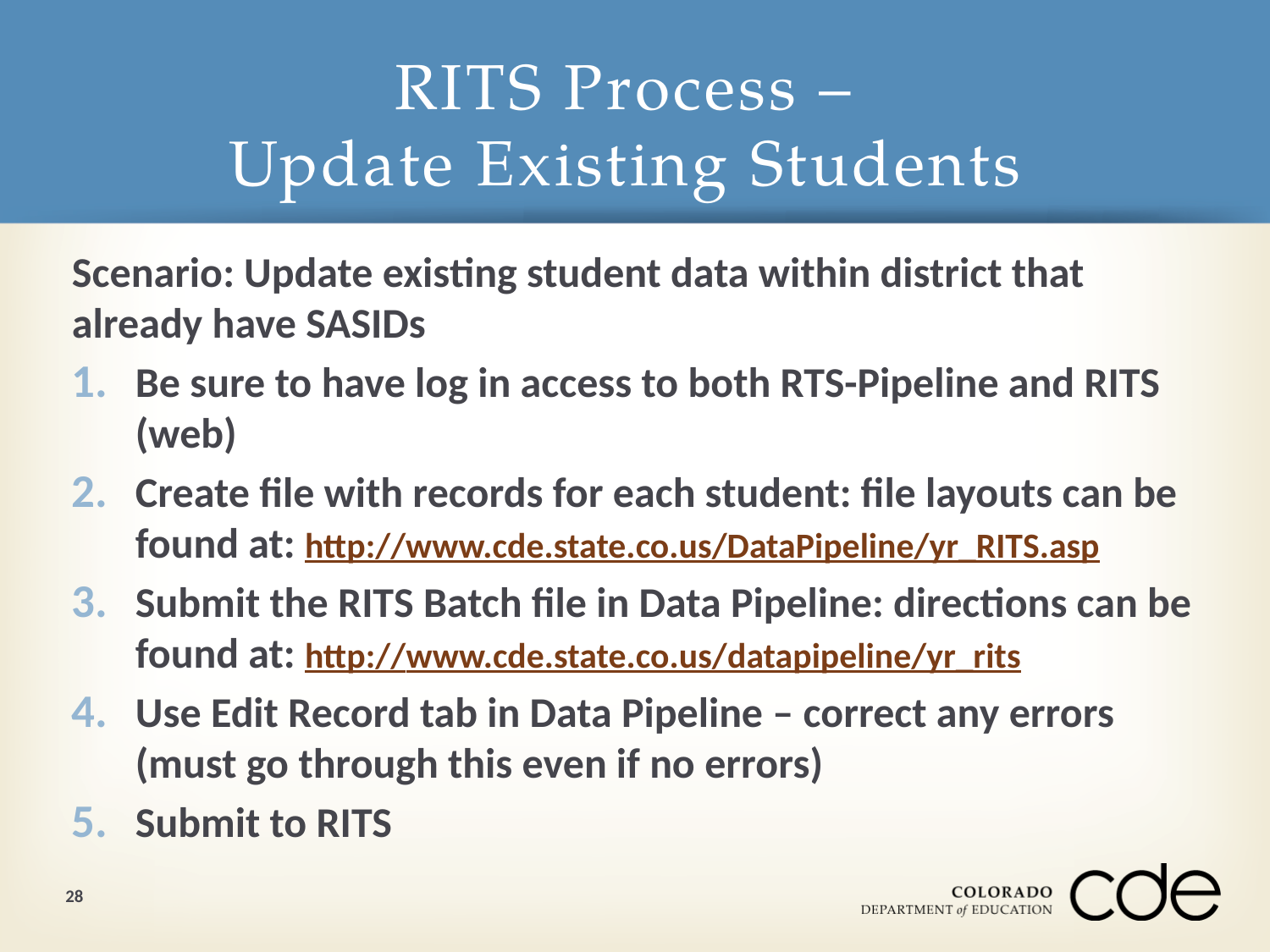

# RITS Process – Update Existing Students
Scenario: Update existing student data within district that already have SASIDs
Be sure to have log in access to both RTS-Pipeline and RITS (web)
Create file with records for each student: file layouts can be found at: http://www.cde.state.co.us/DataPipeline/yr_RITS.asp
Submit the RITS Batch file in Data Pipeline: directions can be found at: http://www.cde.state.co.us/datapipeline/yr_rits
Use Edit Record tab in Data Pipeline – correct any errors (must go through this even if no errors)
Submit to RITS

28